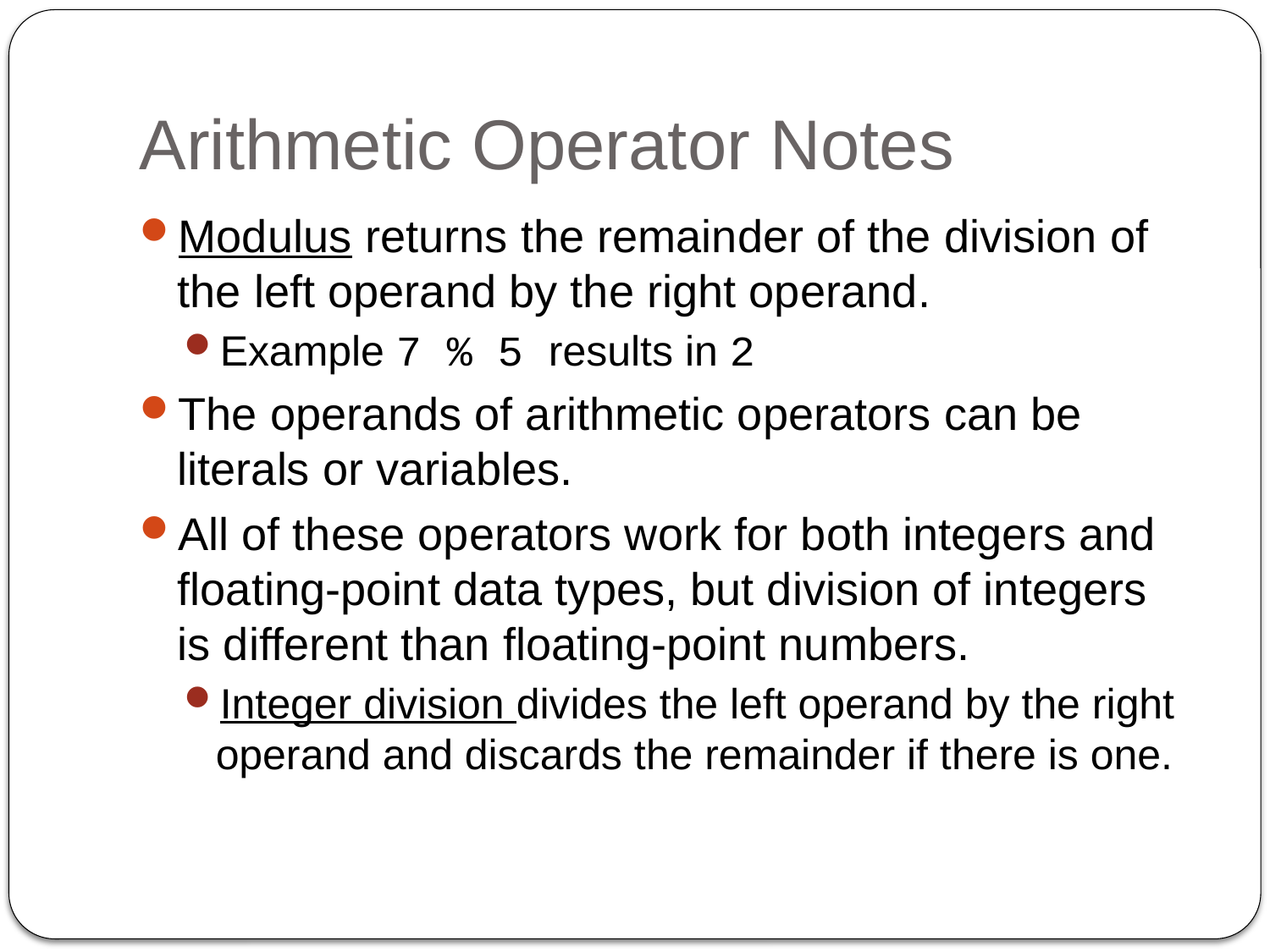

# Arithmetic Operator Notes
Modulus returns the remainder of the division of the left operand by the right operand.
Example 7 % 5 results in 2
The operands of arithmetic operators can be literals or variables.
All of these operators work for both integers and floating-point data types, but division of integers is different than floating-point numbers.
Integer division divides the left operand by the right operand and discards the remainder if there is one.